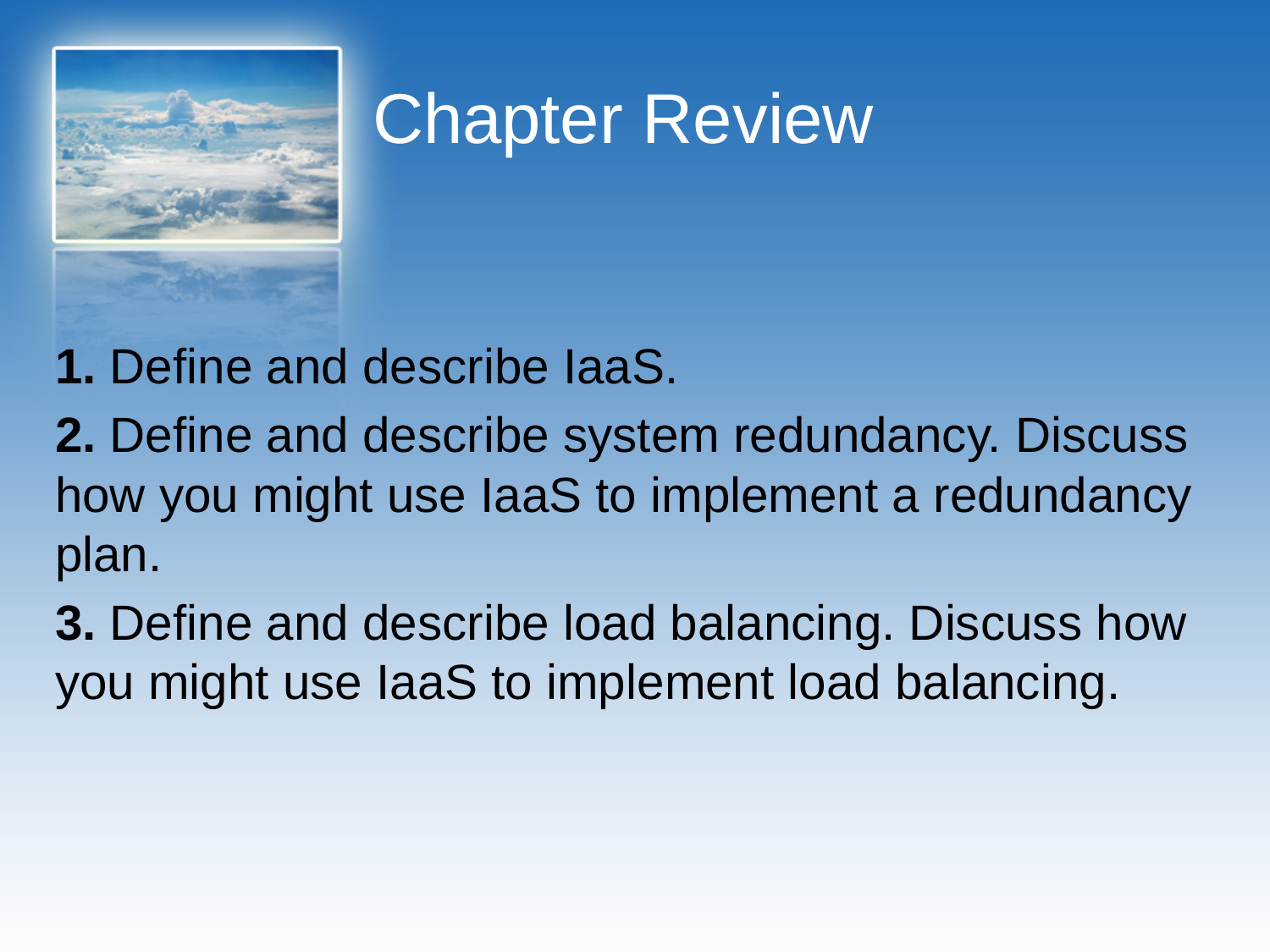

# Chapter Review
1. Define and describe IaaS.
2. Define and describe system redundancy. Discuss how you might use IaaS to implement a redundancy plan.
3. Define and describe load balancing. Discuss how you might use IaaS to implement load balancing.